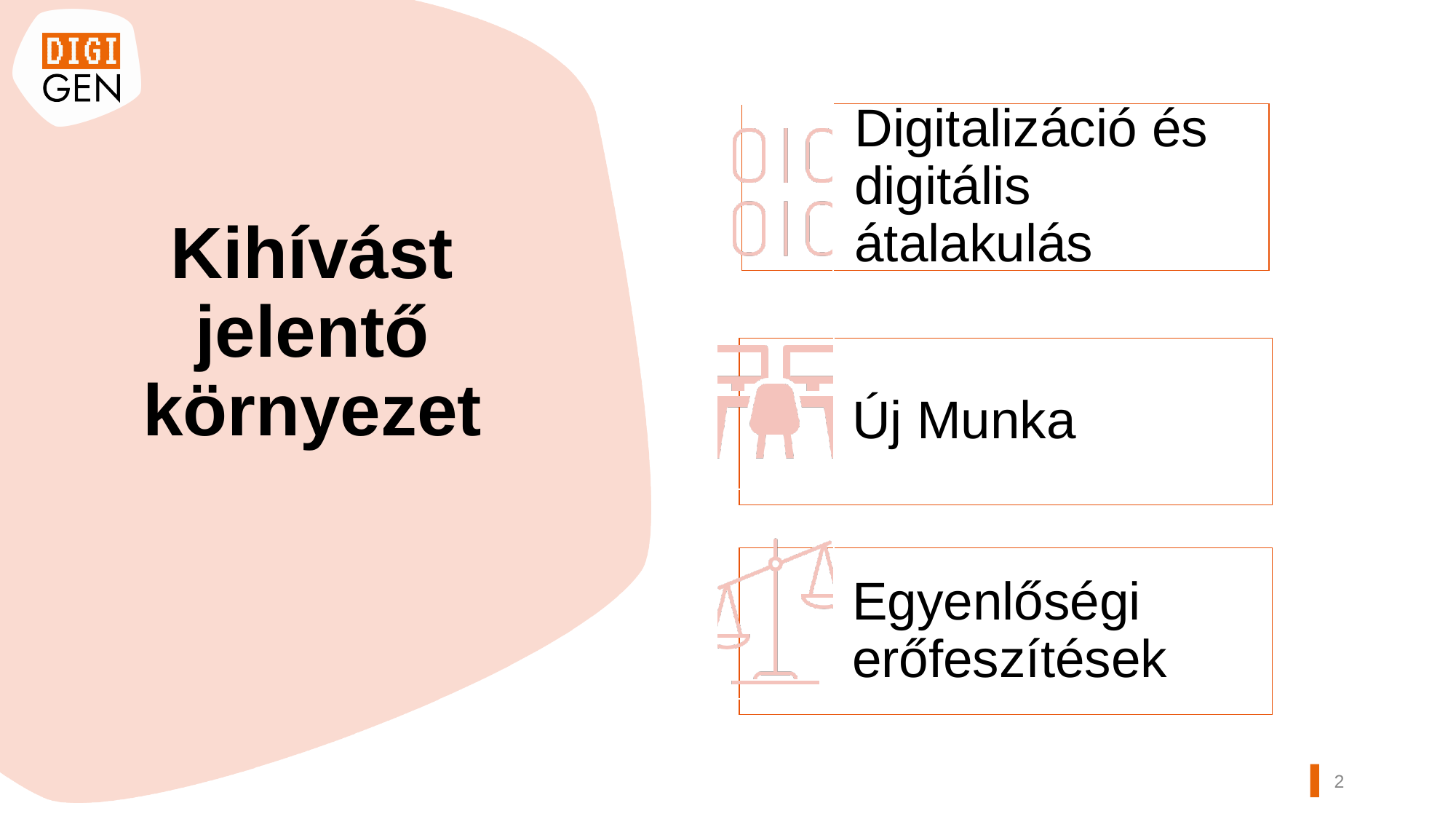

Digitalizáció és digitális átalakulás

Új Munka

Egyenlőségi erőfeszítések
Kihívást jelentő környezet
2